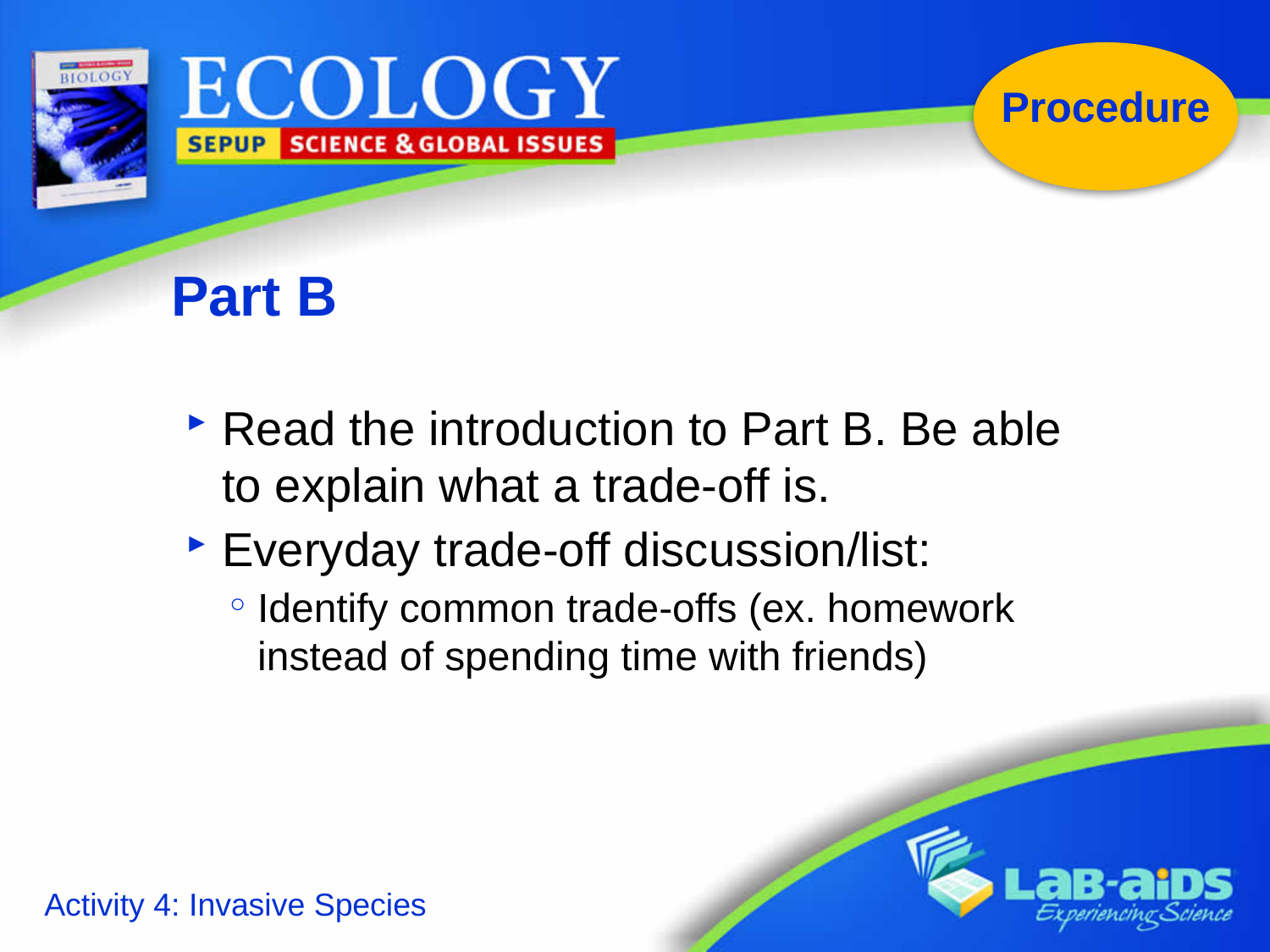

# Part B
Read the introduction to Part B. Be able to explain what a trade-off is.
Everyday trade-off discussion/list:
Identify common trade-offs (ex. homework instead of spending time with friends)